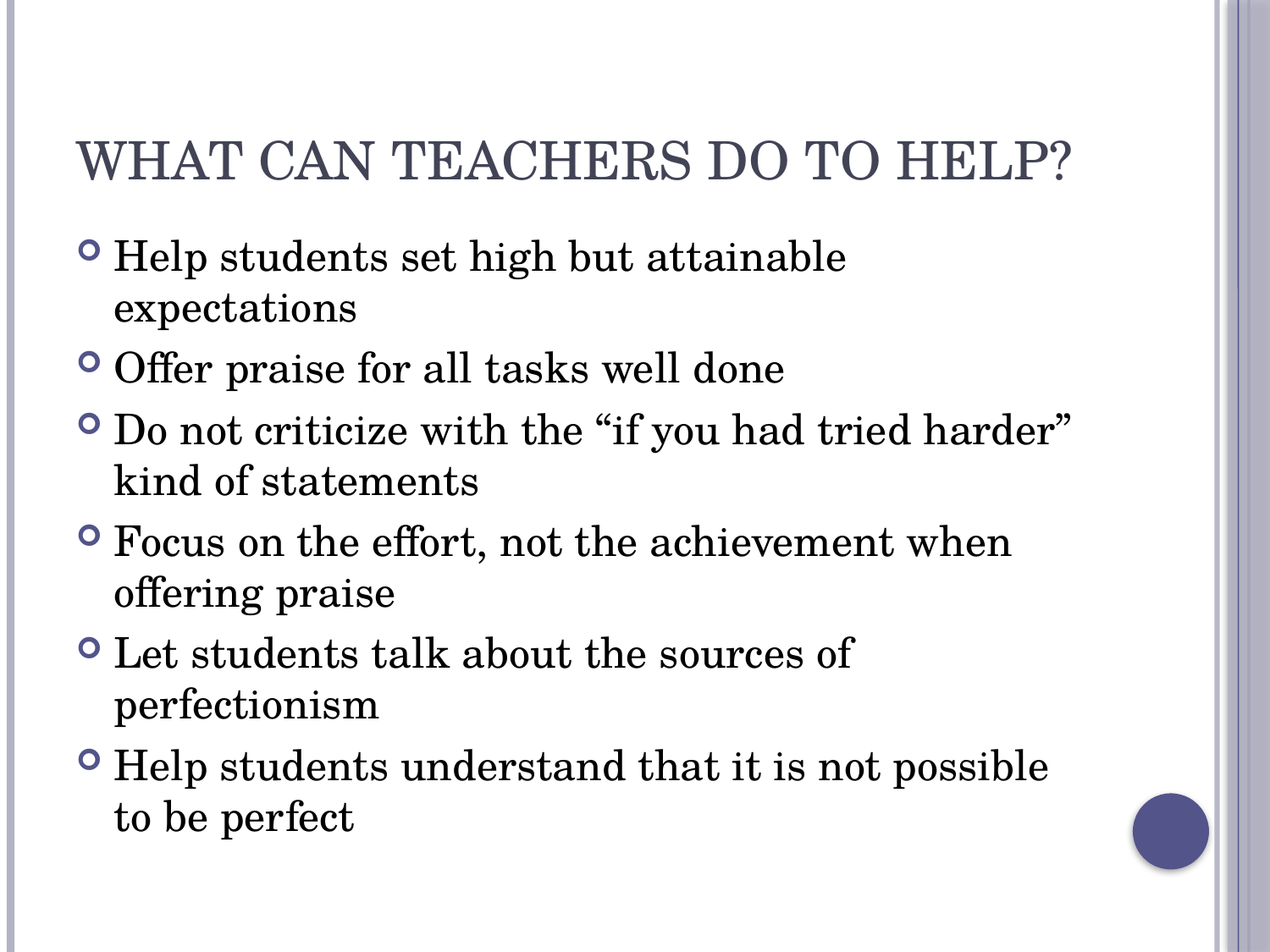

# What can Teachers do to Help?
Help students set high but attainable expectations
Offer praise for all tasks well done
Do not criticize with the “if you had tried harder” kind of statements
Focus on the effort, not the achievement when offering praise
Let students talk about the sources of perfectionism
Help students understand that it is not possible to be perfect